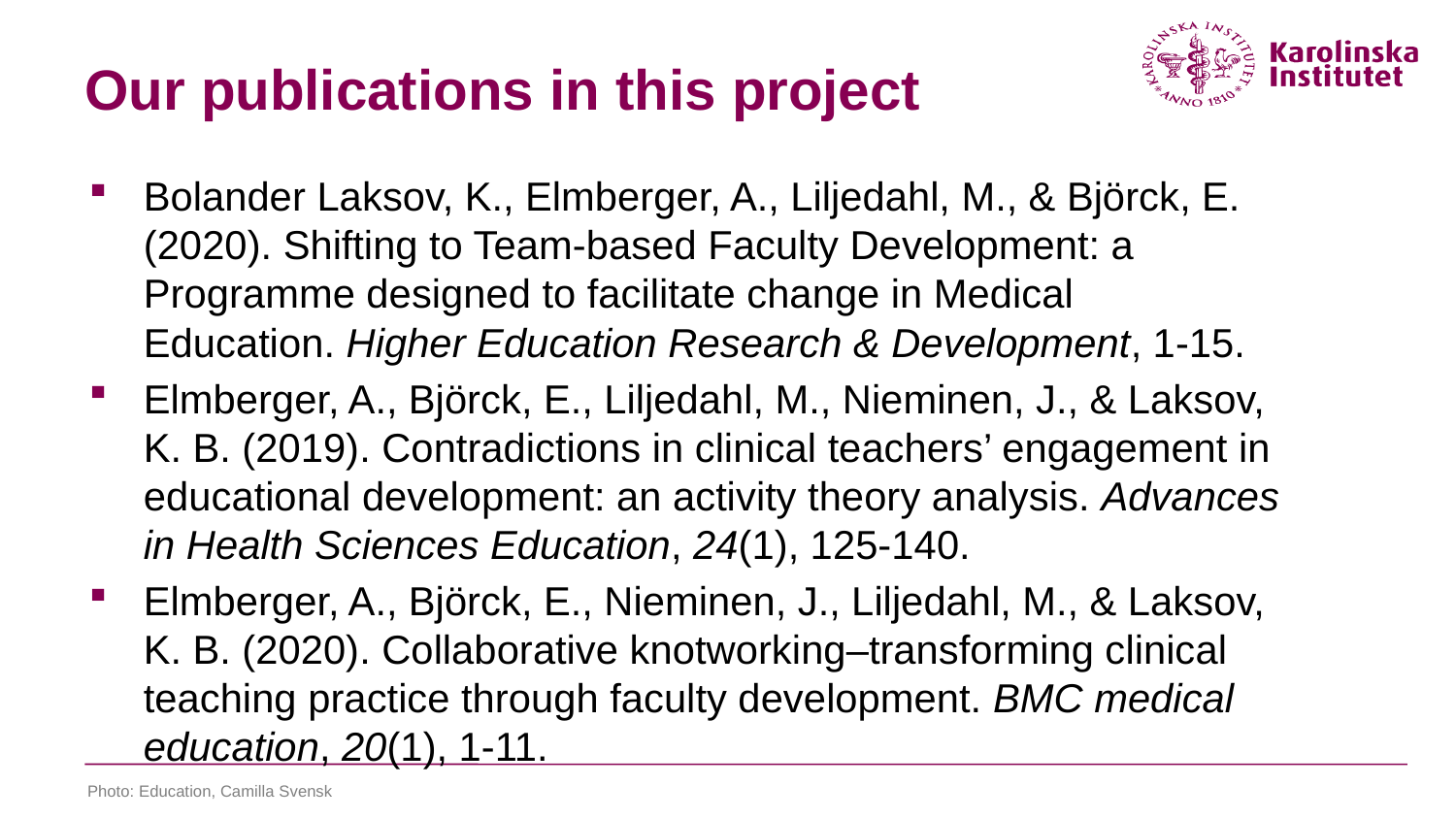

# Our publications in this project
Bolander Laksov, K., Elmberger, A., Liljedahl, M., & Björck, E. (2020). Shifting to Team-based Faculty Development: a Programme designed to facilitate change in Medical Education. Higher Education Research & Development, 1-15.
Elmberger, A., Björck, E., Liljedahl, M., Nieminen, J., & Laksov, K. B. (2019). Contradictions in clinical teachers’ engagement in educational development: an activity theory analysis. Advances in Health Sciences Education, 24(1), 125-140.
Elmberger, A., Björck, E., Nieminen, J., Liljedahl, M., & Laksov, K. B. (2020). Collaborative knotworking–transforming clinical teaching practice through faculty development. BMC medical education, 20(1), 1-11.
Photo: Education, Camilla Svensk